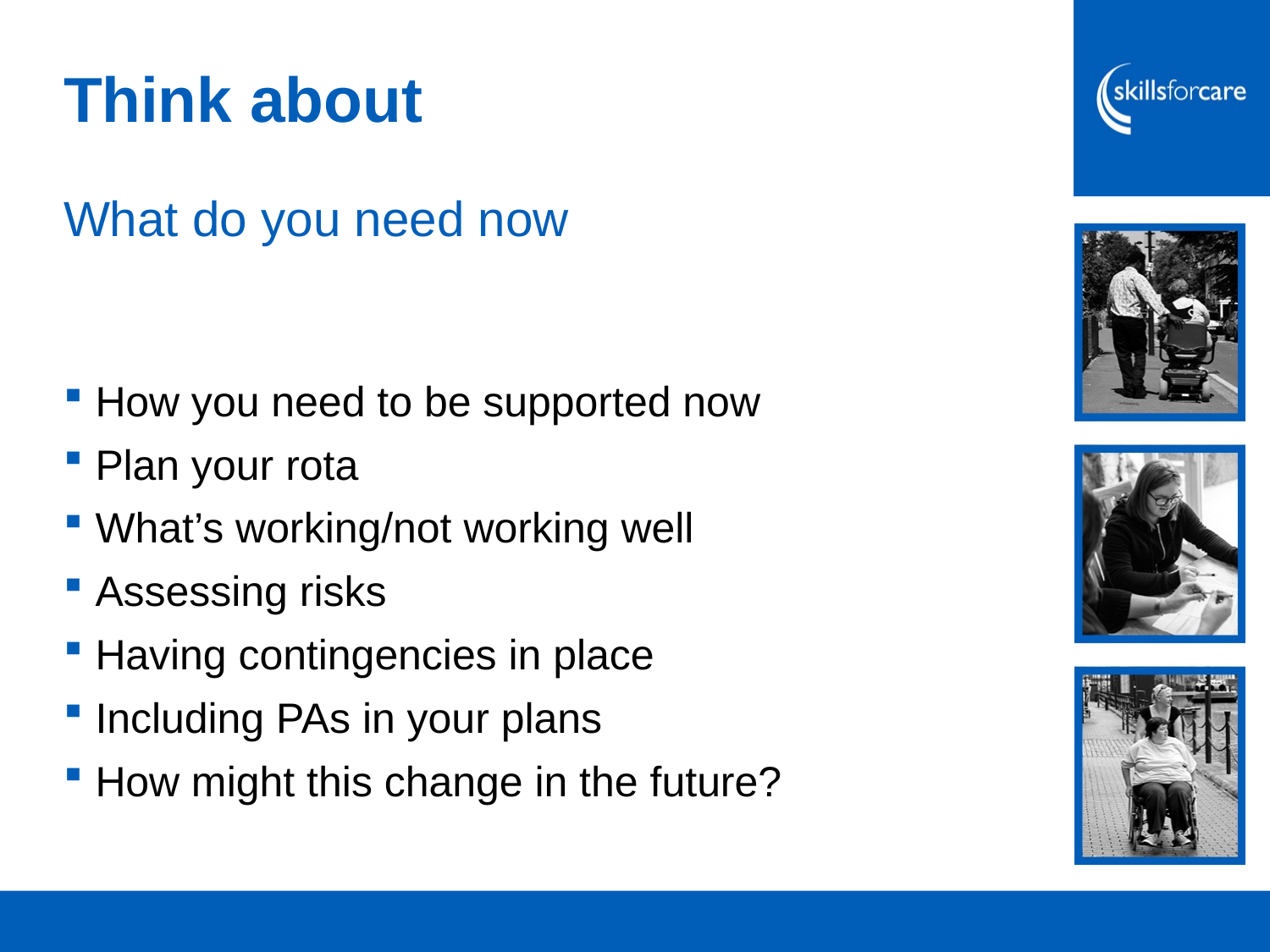

# Think about
What do you need now
How you need to be supported now
Plan your rota
What’s working/not working well
Assessing risks
Having contingencies in place
Including PAs in your plans
How might this change in the future?